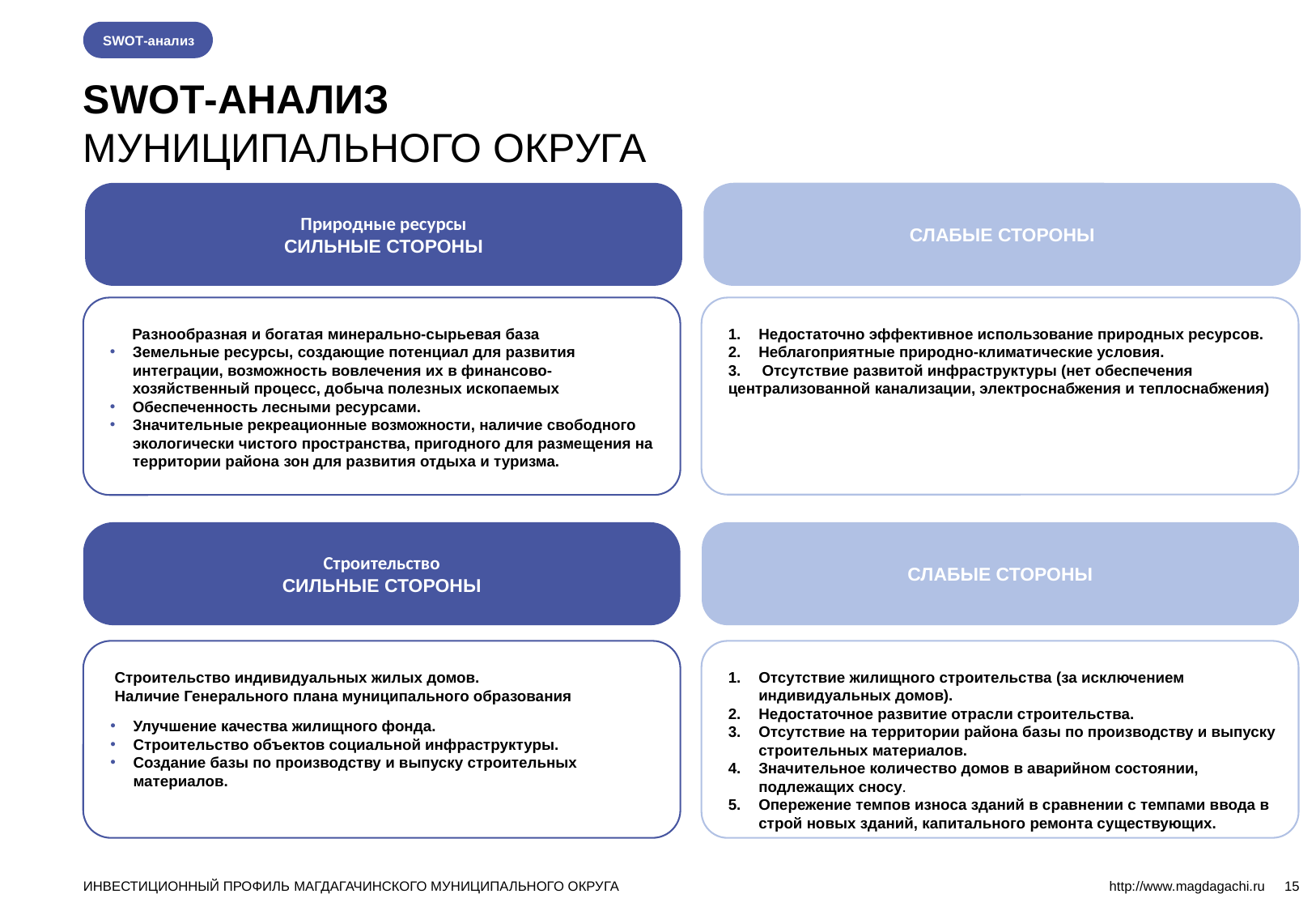

SWOT-анализ
SWOT-АНАЛИЗ
МУНИЦИПАЛЬНОГО ОКРУГА
Природные ресурсы
СИЛЬНЫЕ СТОРОНЫ
СЛАБЫЕ СТОРОНЫ
Раз Разнообразная и богатая минерально-сырьевая база
Земельные ресурсы, создающие потенциал для развития интеграции, возможность вовлечения их в финансово-хозяйственный процесс, добыча полезных ископаемых
Обеспеченность лесными ресурсами.
Значительные рекреационные возможности, наличие свободного экологически чистого пространства, пригодного для размещения на территории района зон для развития отдыха и туризма.

Недостаточно эффективное использование природных ресурсов.
Неблагоприятные природно-климатические условия.
3.     Отсутствие развитой инфраструктуры (нет обеспечения централизованной канализации, электроснабжения и теплоснабжения)

Строительство
СИЛЬНЫЕ СТОРОНЫ
СЛАБЫЕ СТОРОНЫ
 Строительство индивидуальных жилых домов.
 Наличие Генерального плана муниципального образования

Улучшение качества жилищного фонда.
Строительство объектов социальной инфраструктуры.
Создание базы по производству и выпуску строительных материалов.

Отсутствие жилищного строительства (за исключением индивидуальных домов).
Недостаточное развитие отрасли строительства.
Отсутствие на территории района базы по производству и выпуску строительных материалов.
Значительное количество домов в аварийном состоянии, подлежащих сносу.
Опережение темпов износа зданий в сравнении с темпами ввода в строй новых зданий, капитального ремонта существующих.

ИНВЕСТИЦИОННЫЙ ПРОФИЛЬ МАГДАГАЧИНСКОГО МУНИЦИПАЛЬНОГО ОКРУГА
http://www.magdagachi.ru
15